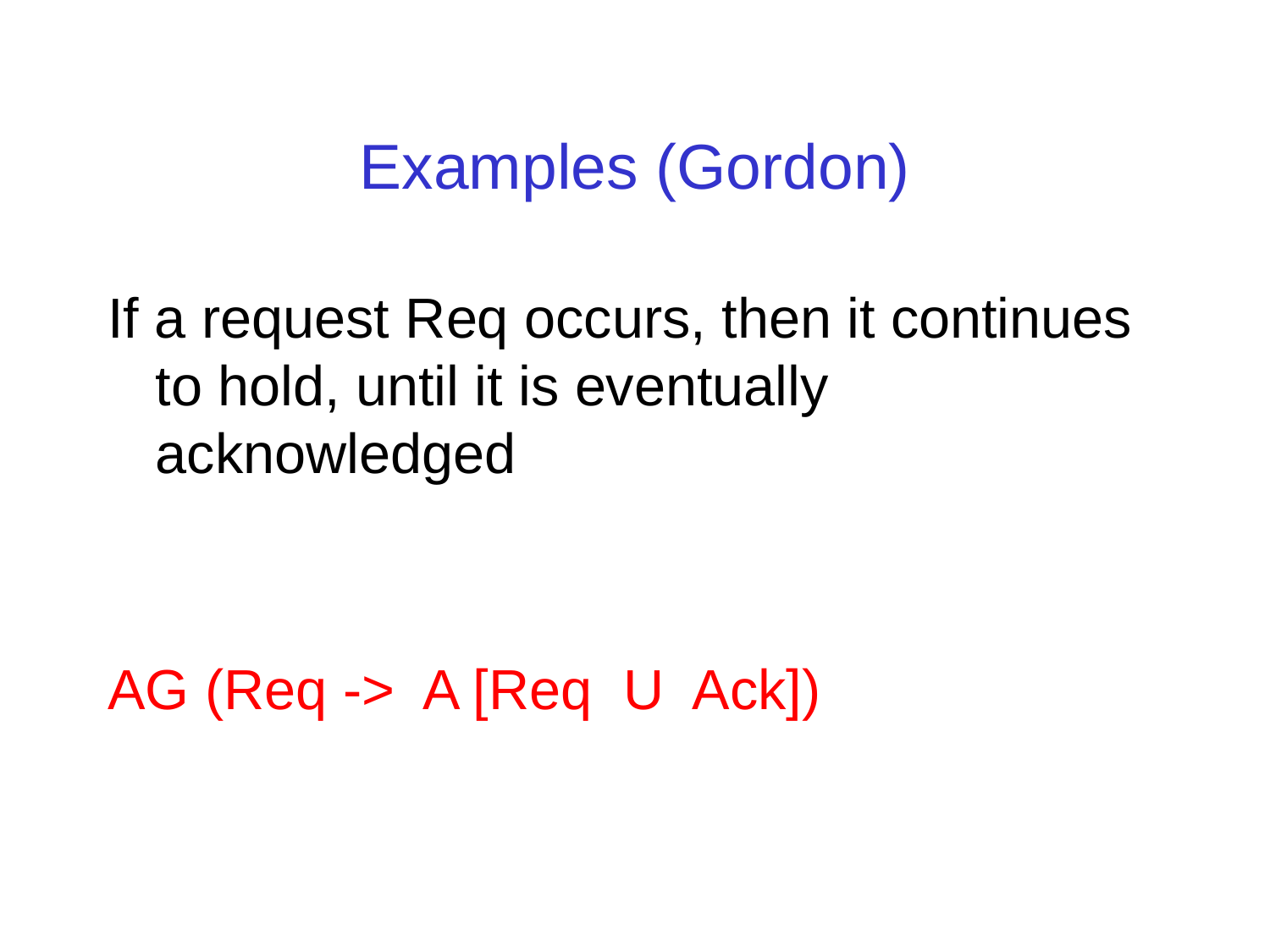

# Examples (Gordon)
If a request Req occurs, then it continues to hold, until it is eventually acknowledged

AG (Req ->  A [Req  U  Ack])